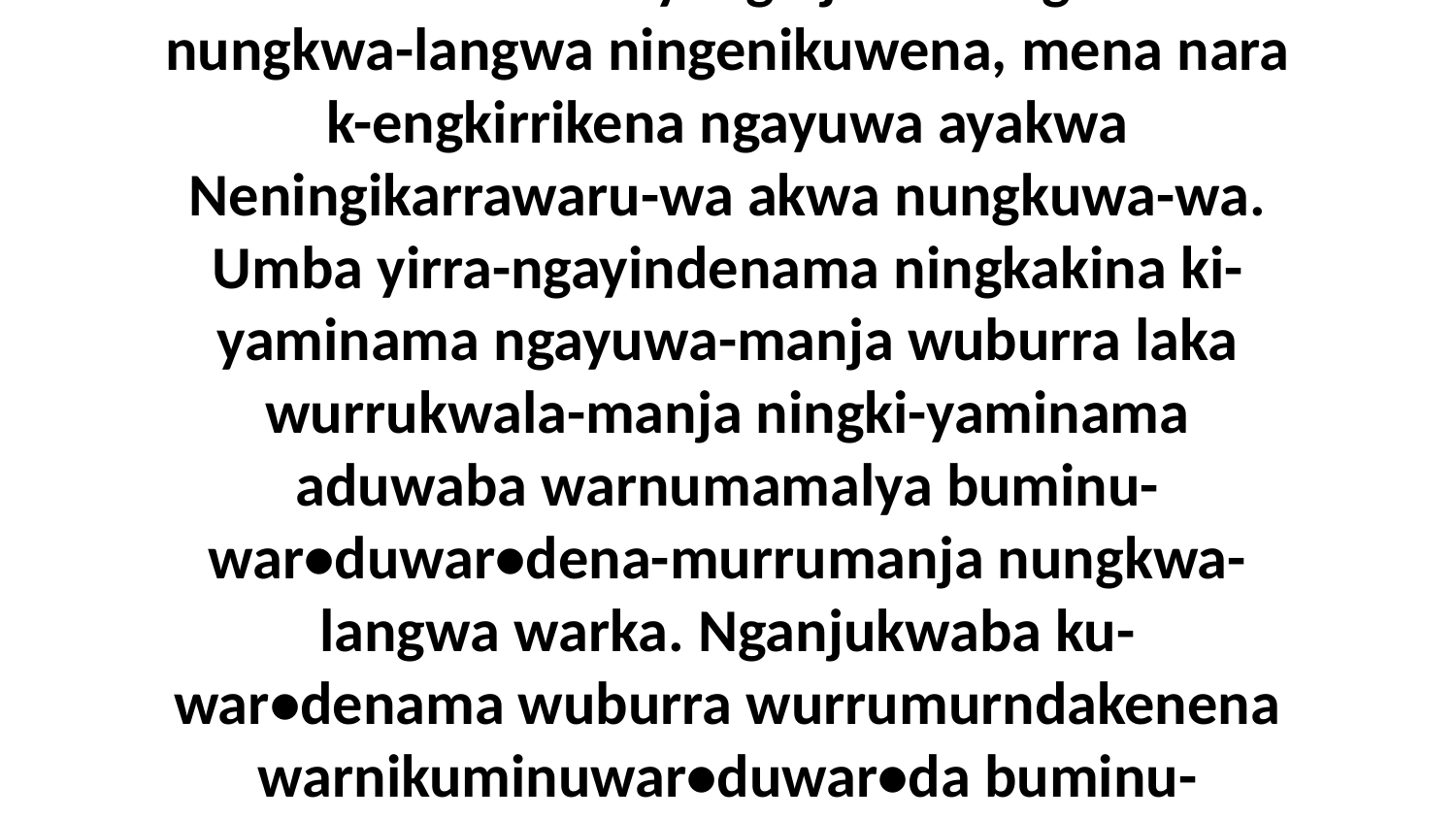

18-19 Ngi-likajama arakba ngi-lawurradina nungwarrku-wa. Ki-yaminama ngayuwa enuwa-wa, ‘Ngangwa, ningene-ka ning-arriyakajungwuma. Nara kembirra arakba wurrukwala e-yengbijuma ningena nungkwa-langwa ningenikuwena, mena nara k-engkirrikena ngayuwa ayakwa Neningikarrawaru-wa akwa nungkuwa-wa. Umba yirra-ngayindenama ningkakina ki-yaminama ngayuwa-manja wuburra laka wurrukwala-manja ningki-yaminama aduwaba warnumamalya buminu-war•duwar•dena-murrumanja nungkwa-langwa warka. Nganjukwaba ku-war•denama wuburra wurrumurndakenena warnikuminuwar•duwar•da buminu-war•denama, akena nara arakba ningenikuwena e-yamama ningena,’ ki-yaminame-ka ningena nungwarrku-wa-da,” ni-lyangkiyama nakina ni-lyangkumakajungwunuma nenungkwarba.